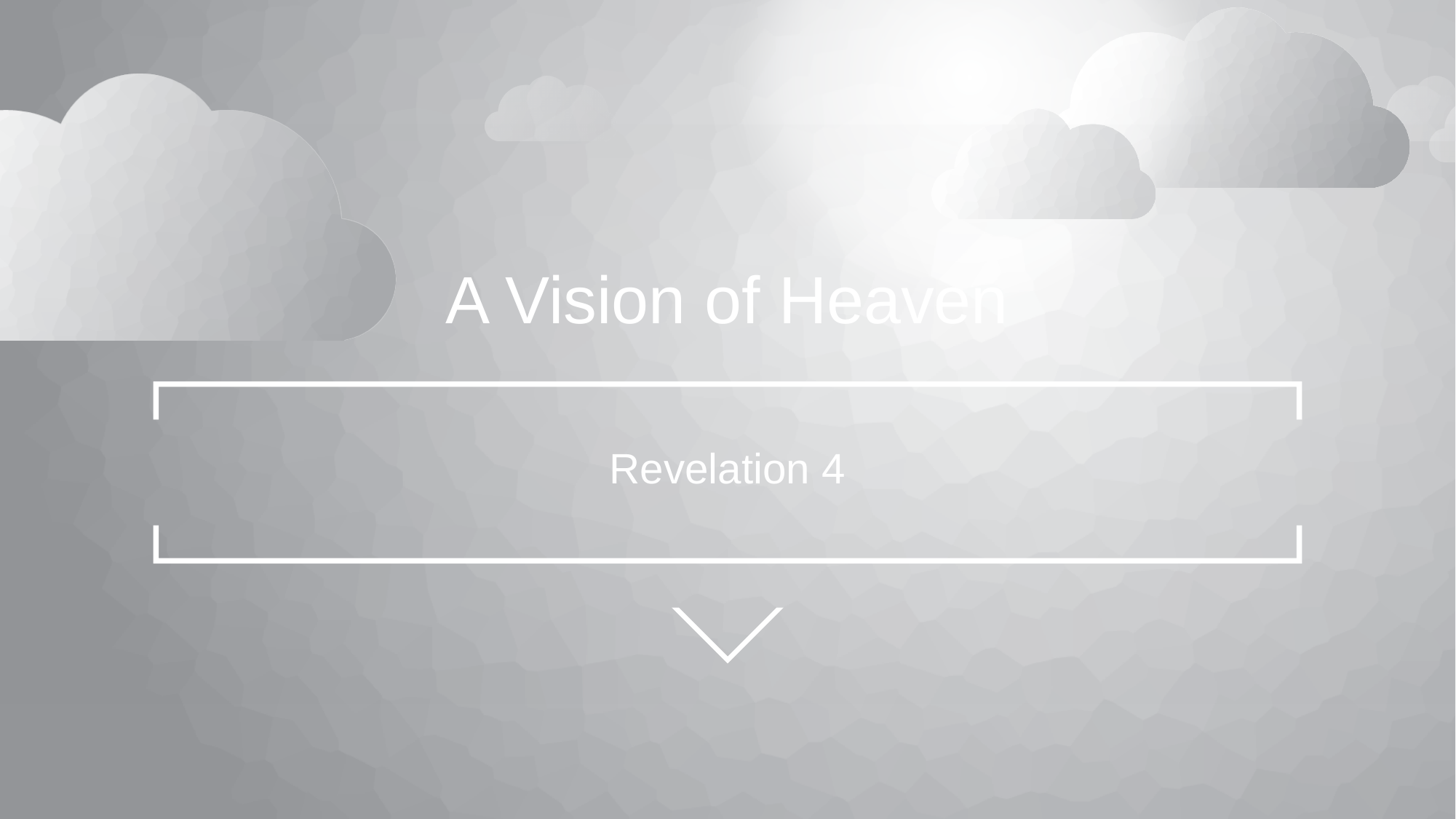

# A Vision of Heaven
Revelation 4